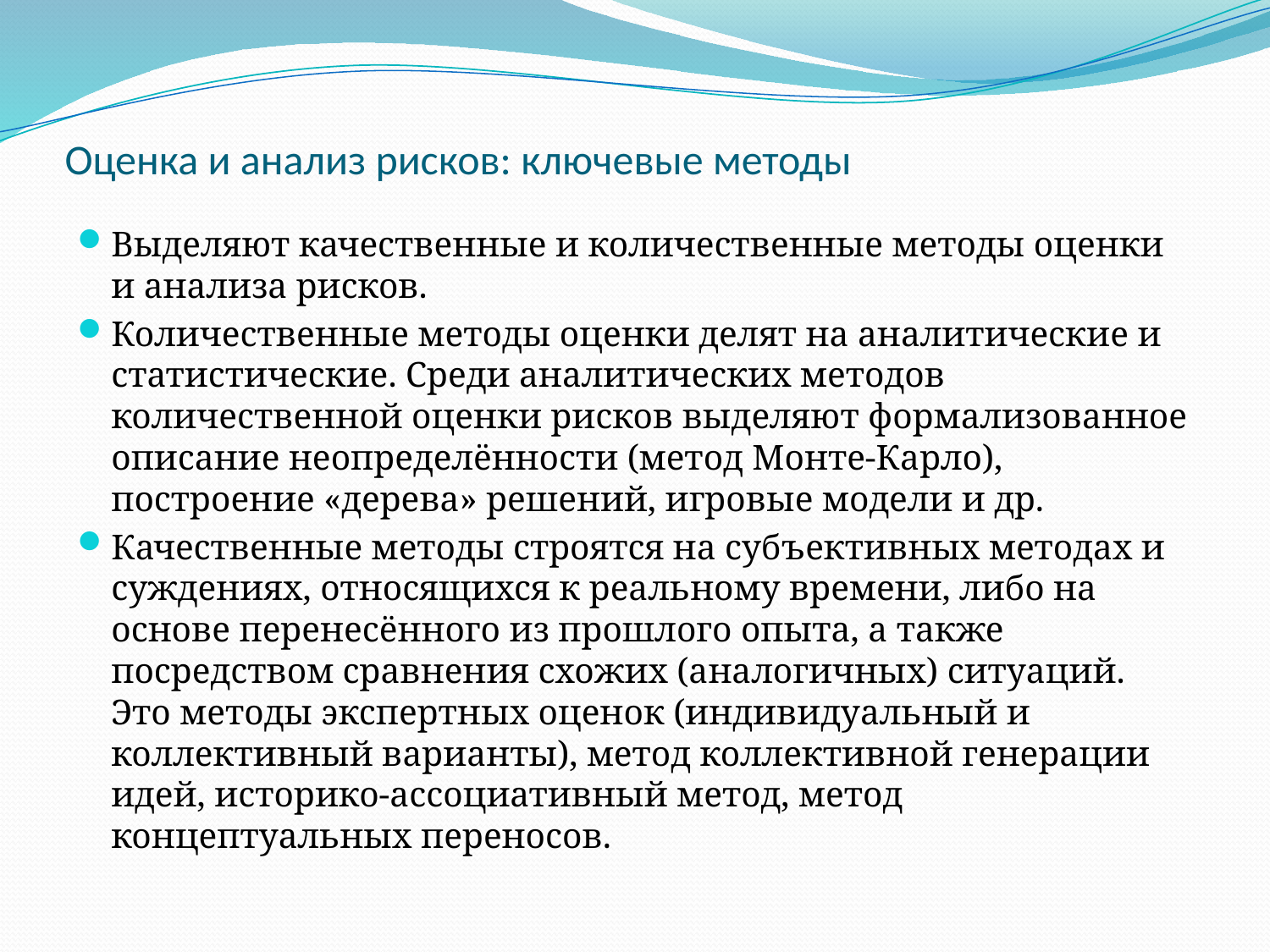

# Оценка и анализ рисков: ключевые методы
Выделяют качественные и количественные методы оценки и анализа рисков.
Количественные методы оценки делят на аналитические и статистические. Среди аналитических методов количественной оценки рисков выделяют формализованное описание неопределённости (метод Монте-Карло), построение «дерева» решений, игровые модели и др.
Качественные методы строятся на субъективных методах и суждениях, относящихся к реальному времени, либо на основе перенесённого из прошлого опыта, а также посредством сравнения схожих (аналогичных) ситуаций. Это методы экспертных оценок (индивидуальный и коллективный варианты), метод коллективной генерации идей, историко-ассоциативный метод, метод концептуальных переносов.